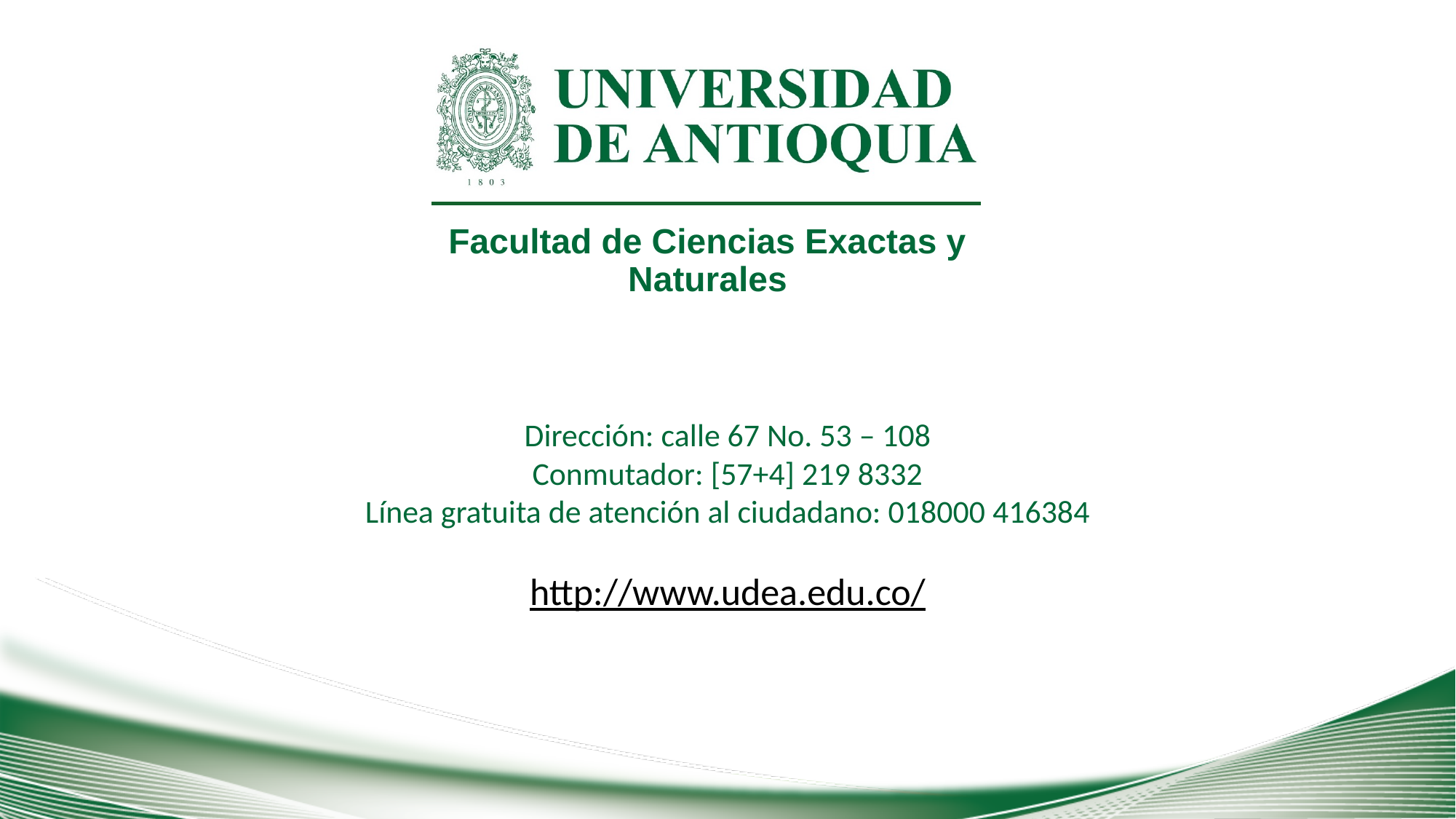

Facultad de Ciencias Exactas y Naturales

Dirección: calle 67 No. 53 – 108
Conmutador: [57+4] 219 8332
Línea gratuita de atención al ciudadano: 018000 416384

http://www.udea.edu.co/